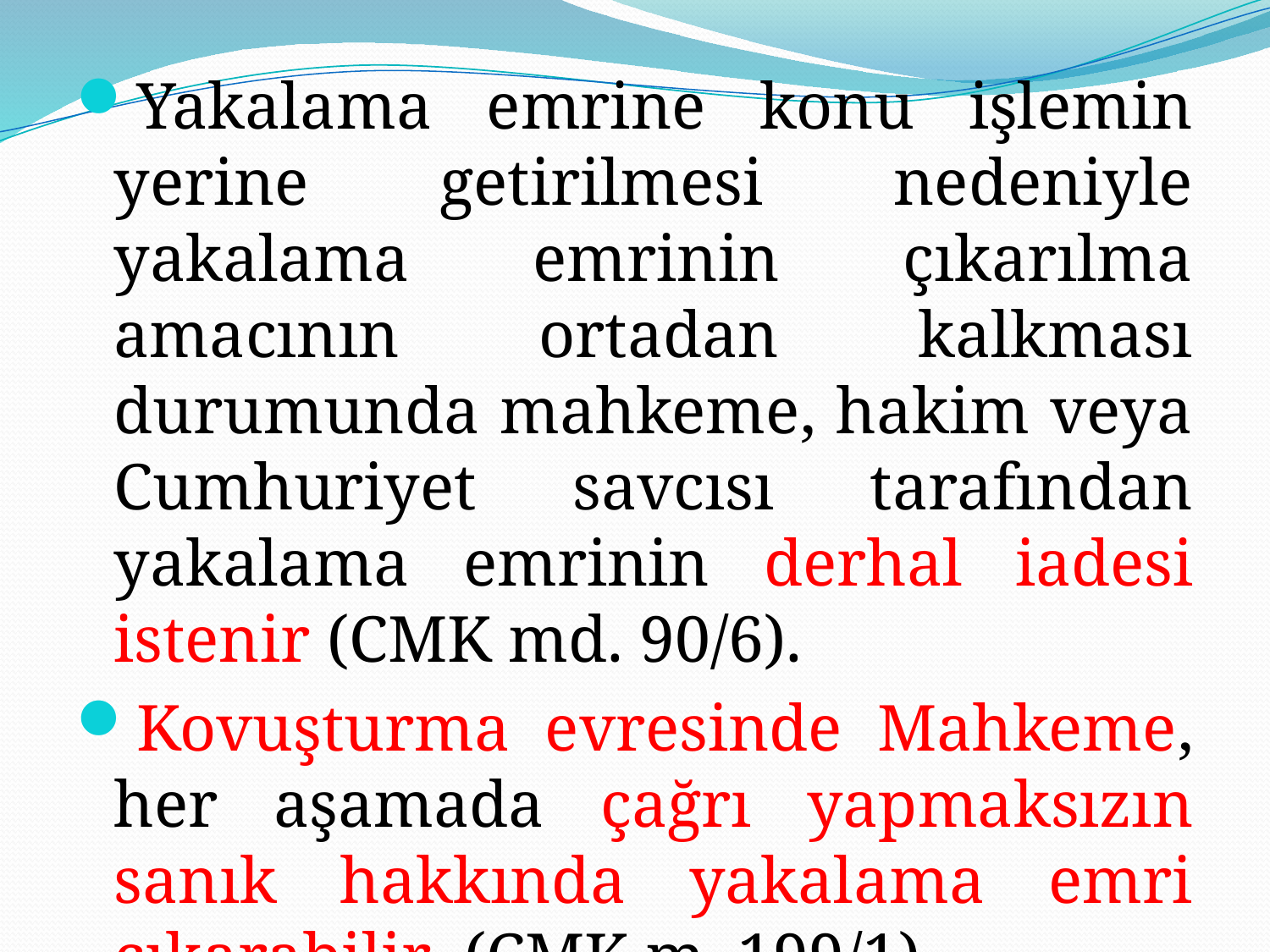

Yakalama emrine konu işlemin yerine getirilmesi nedeniyle yakalama emrinin çıkarılma amacının ortadan kalkması durumunda mahkeme, hakim veya Cumhuriyet savcısı tarafından yakalama emrinin derhal iadesi istenir (CMK md. 90/6).
Kovuşturma evresinde Mahkeme, her aşamada çağrı yapmaksızın sanık hakkında yakalama emri çıkarabilir. (CMK m. 199/1)